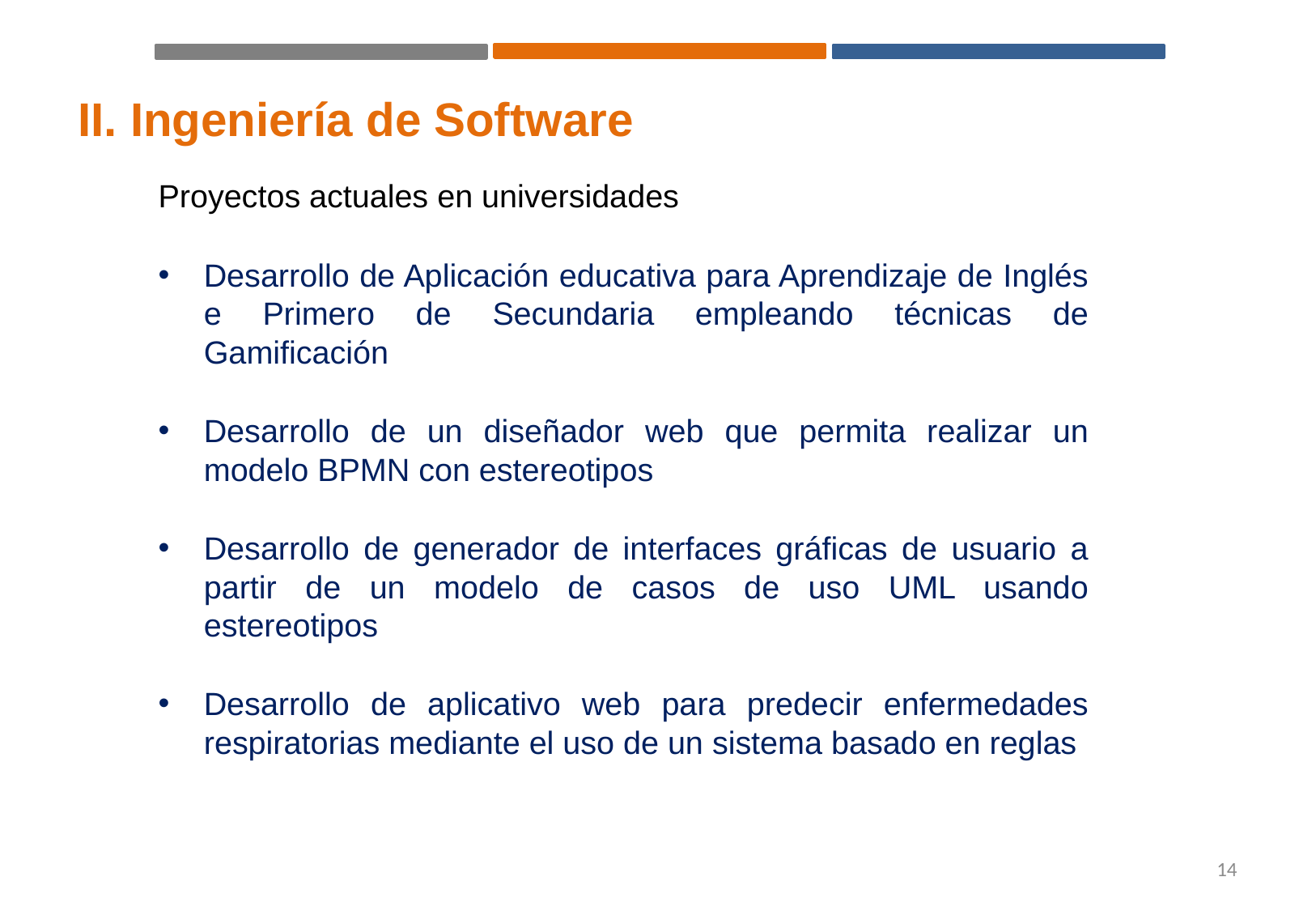

# II. Ingeniería de Software

Proyectos actuales en universidades
Desarrollo de Aplicación educativa para Aprendizaje de Inglés e Primero de Secundaria empleando técnicas de Gamificación
Desarrollo de un diseñador web que permita realizar un modelo BPMN con estereotipos
Desarrollo de generador de interfaces gráficas de usuario a partir de un modelo de casos de uso UML usando estereotipos
Desarrollo de aplicativo web para predecir enfermedades respiratorias mediante el uso de un sistema basado en reglas
14